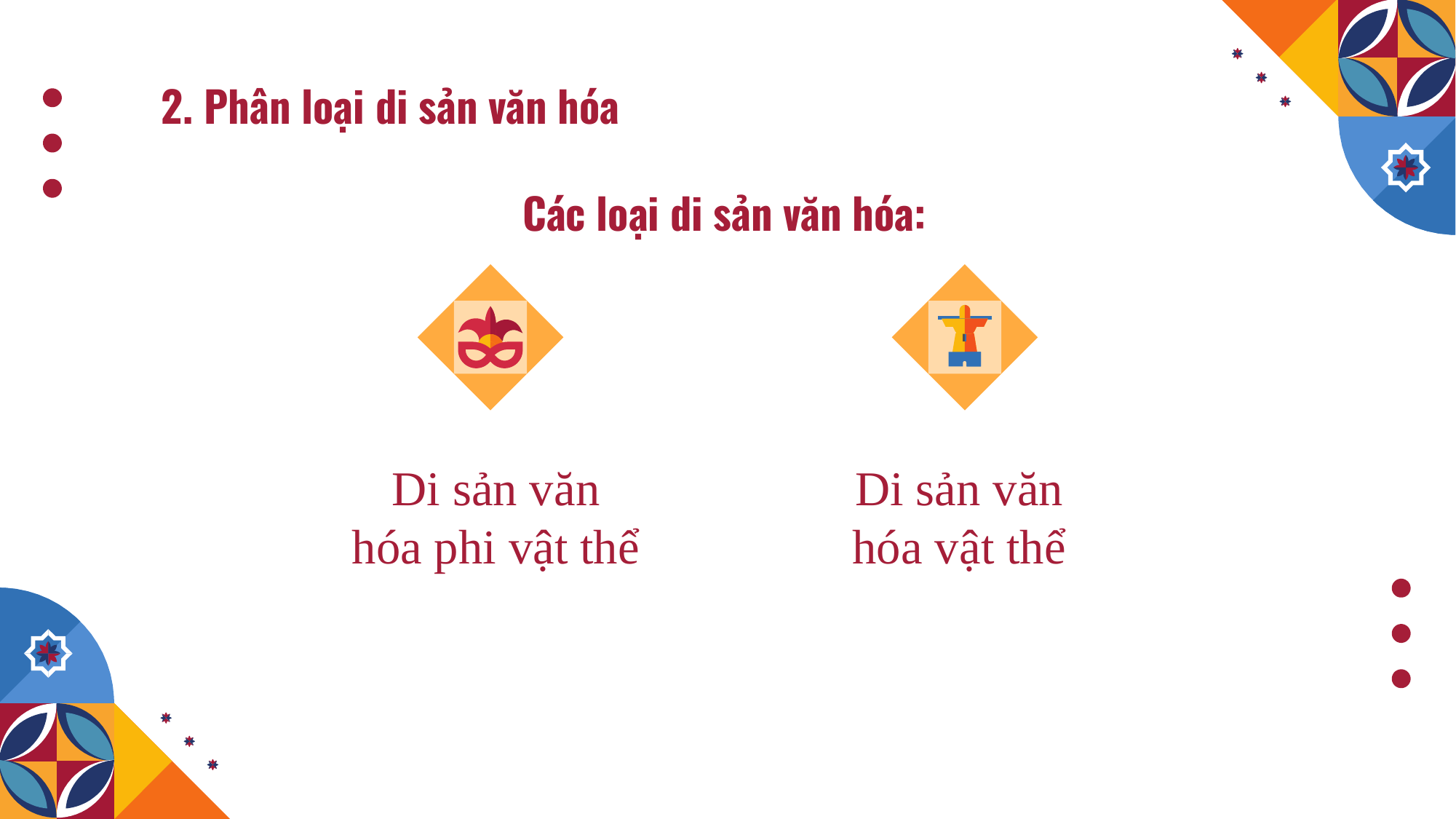

2. Phân loại di sản văn hóa

# Các loại di sản văn hóa:

Di sản văn hóa phi vật thể
Di sản văn hóa vật thể